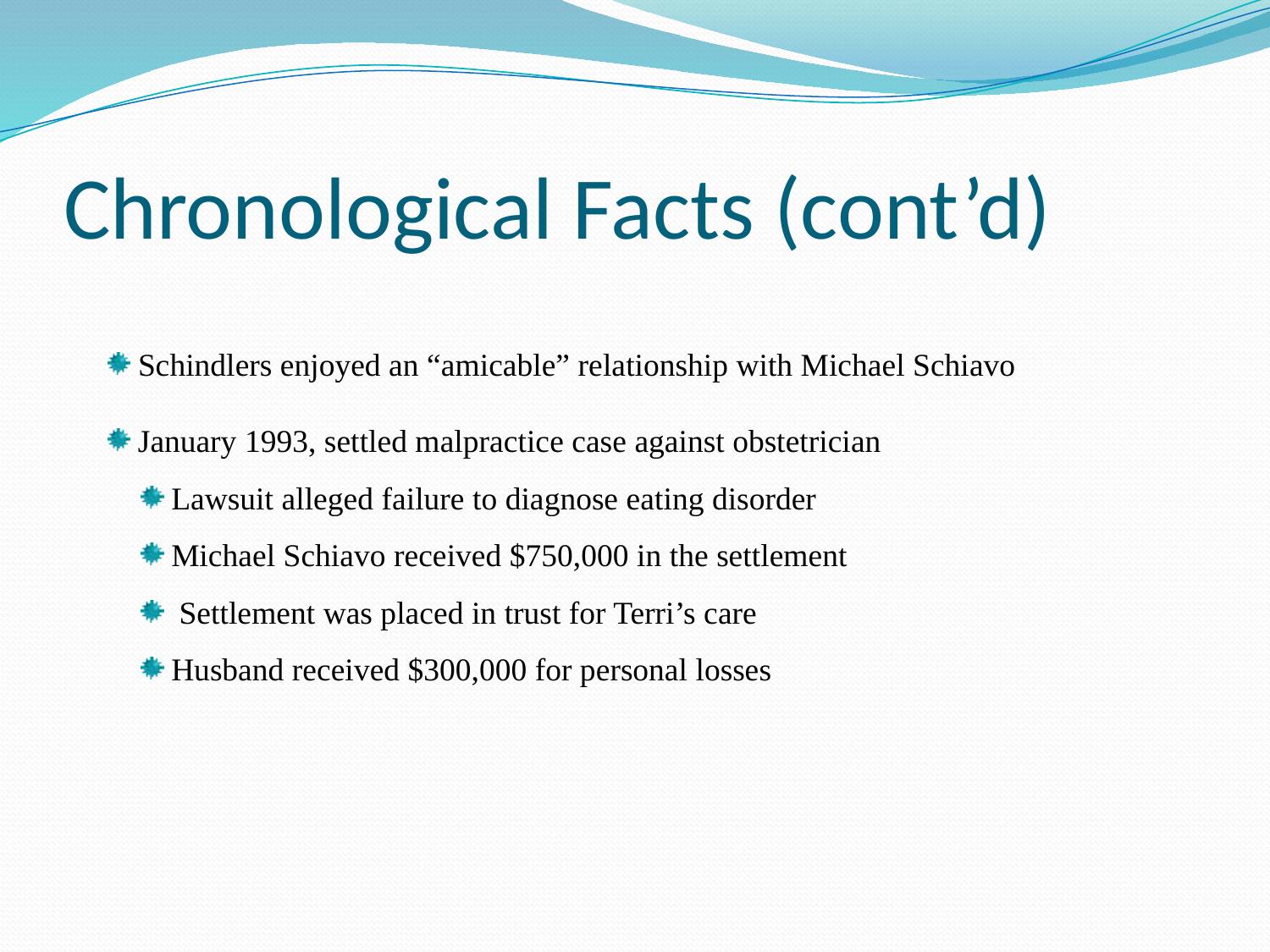

# Chronological Facts (cont’d)
 Schindlers enjoyed an “amicable” relationship with Michael Schiavo

 January 1993, settled malpractice case against obstetrician
Lawsuit alleged failure to diagnose eating disorder
Michael Schiavo received $750,000 in the settlement
 Settlement was placed in trust for Terri’s care
Husband received $300,000 for personal losses